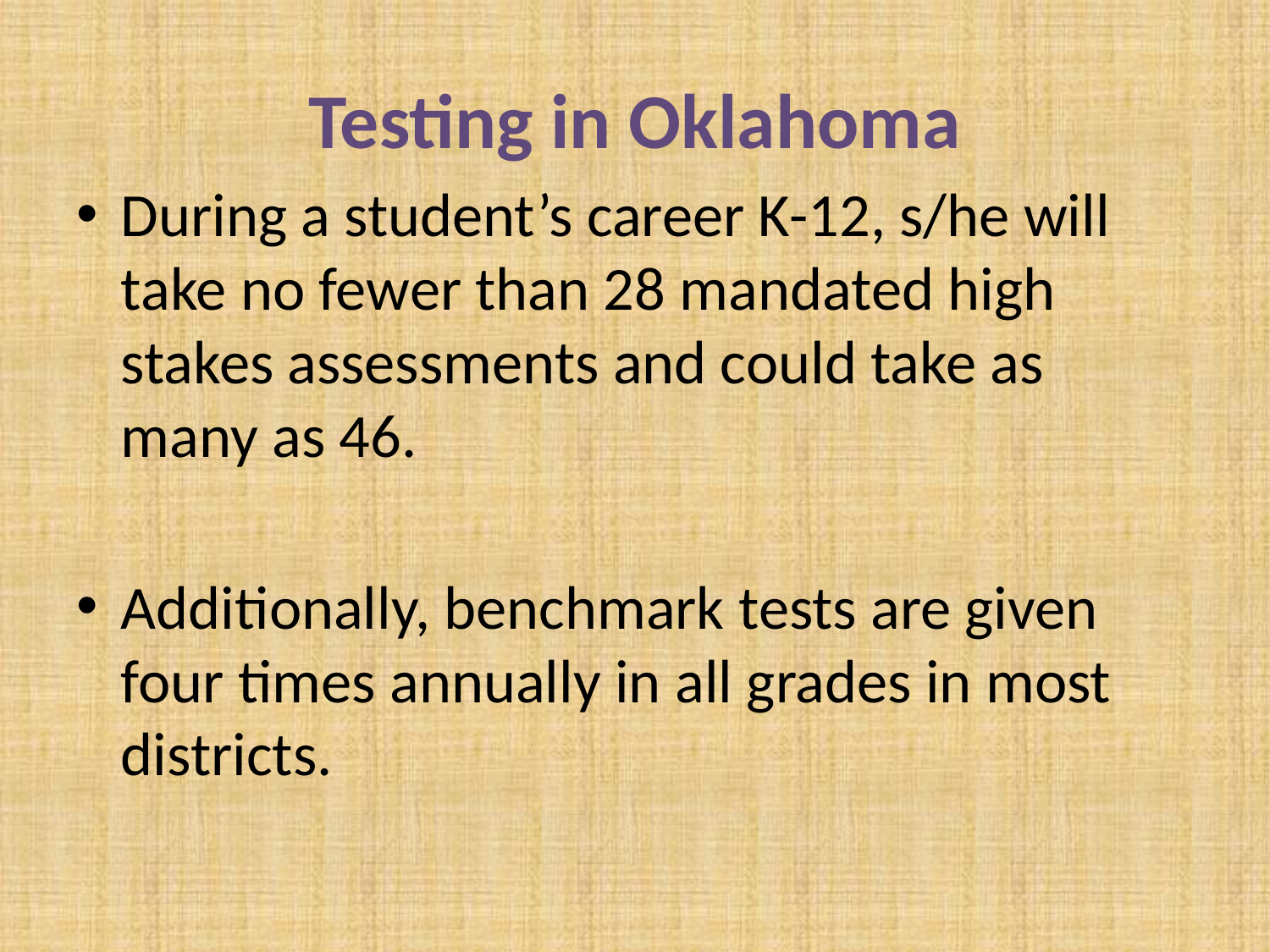

# Testing in Oklahoma
During a student’s career K-12, s/he will take no fewer than 28 mandated high stakes assessments and could take as many as 46.

Additionally, benchmark tests are given four times annually in all grades in most districts.